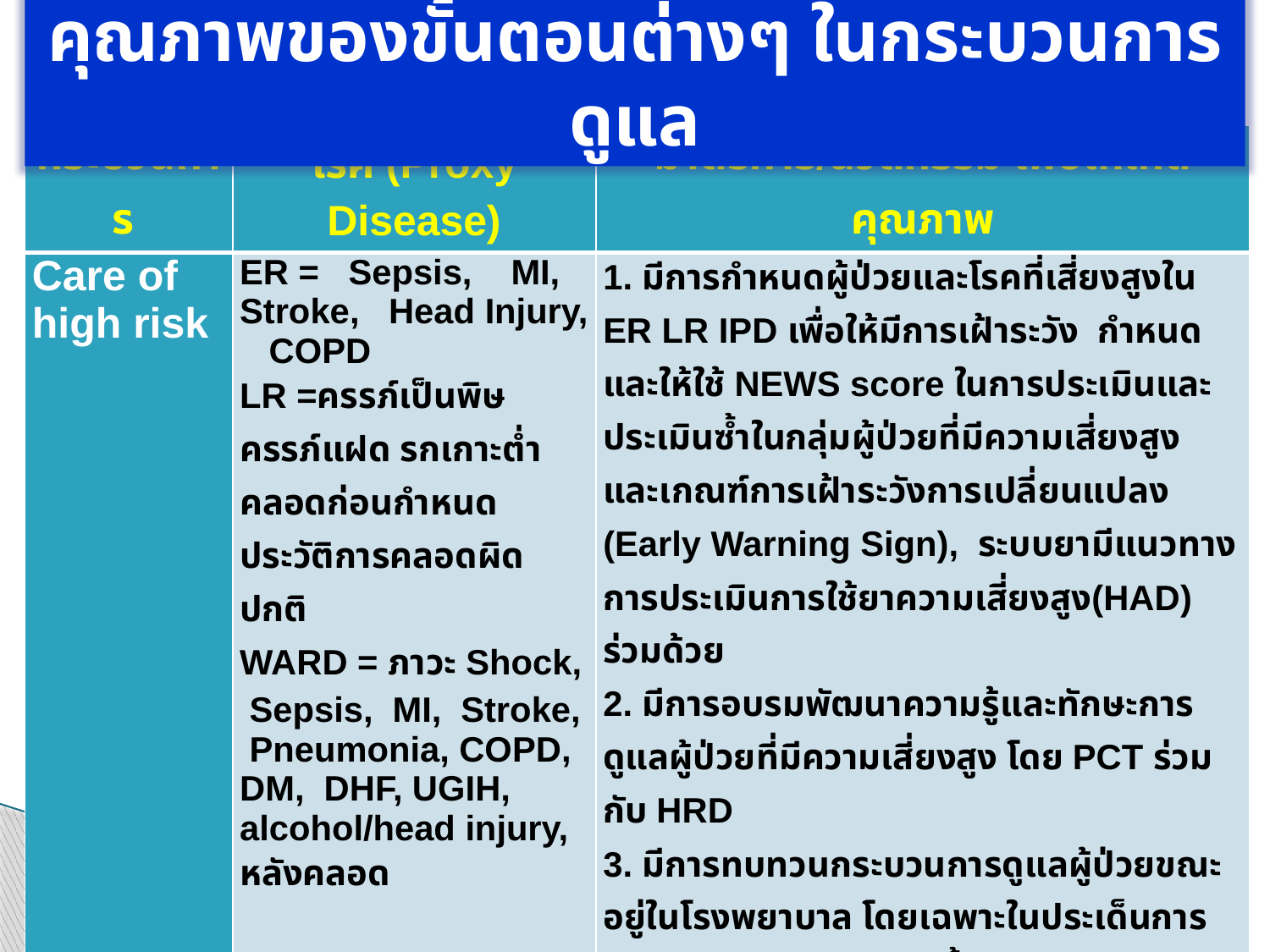

คุณภาพของขั้นตอนต่างๆ ในกระบวนการดูแล
| กระบวนการ | โรค (Proxy Disease) | มาตรการ/นวตกรรม เพื่อให้เกิดคุณภาพ |
| --- | --- | --- |
| Care of high risk | ER = Sepsis, MI, Stroke, Head Injury, COPD LR =ครรภ์เป็นพิษ ครรภ์แฝด รกเกาะต่ำ คลอดก่อนกำหนด ประวัติการคลอดผิดปกติ WARD = ภาวะ Shock, Sepsis, MI, Stroke, Pneumonia, COPD, DM, DHF, UGIH, alcohol/head injury, หลังคลอด | 1. มีการกำหนดผู้ป่วยและโรคที่เสี่ยงสูงใน ER LR IPD เพื่อให้มีการเฝ้าระวัง กำหนดและให้ใช้ NEWS score ในการประเมินและประเมินซ้ำในกลุ่มผู้ป่วยที่มีความเสี่ยงสูง และเกณฑ์การเฝ้าระวังการเปลี่ยนแปลง (Early Warning Sign), ระบบยามีแนวทางการประเมินการใช้ยาความเสี่ยงสูง(HAD) ร่วมด้วย 2. มีการอบรมพัฒนาความรู้และทักษะการดูแลผู้ป่วยที่มีความเสี่ยงสูง โดย PCT ร่วมกับ HRD 3. มีการทบทวนกระบวนการดูแลผู้ป่วยขณะอยู่ในโรงพยาบาล โดยเฉพาะในประเด็นการประเมินและการประเมินซ้ำ, การกำหนดปัญหาสำคัญ, การกำหนดแผนการดูแลที่สอดคล้องกับปัญหา, การทำ discharge plan ในกลุ่มโรคมุ่งเน้น(COPD STROKE PC) 5. มีการนิเทศติดตาม โดยหัวหน้าจุดงาน 6. มีการทบทวนผู้ป่วยโรค และอุบัติการณ์ทางคลินิกตาม trigger tools ในเวชระเบียนที่ PCT กำหนด และนำไปปรับปรุงกระบวนการหรือระบบงานที่เกี่ยวข้อง เช่น PTC RM NSO MSO IM |
16